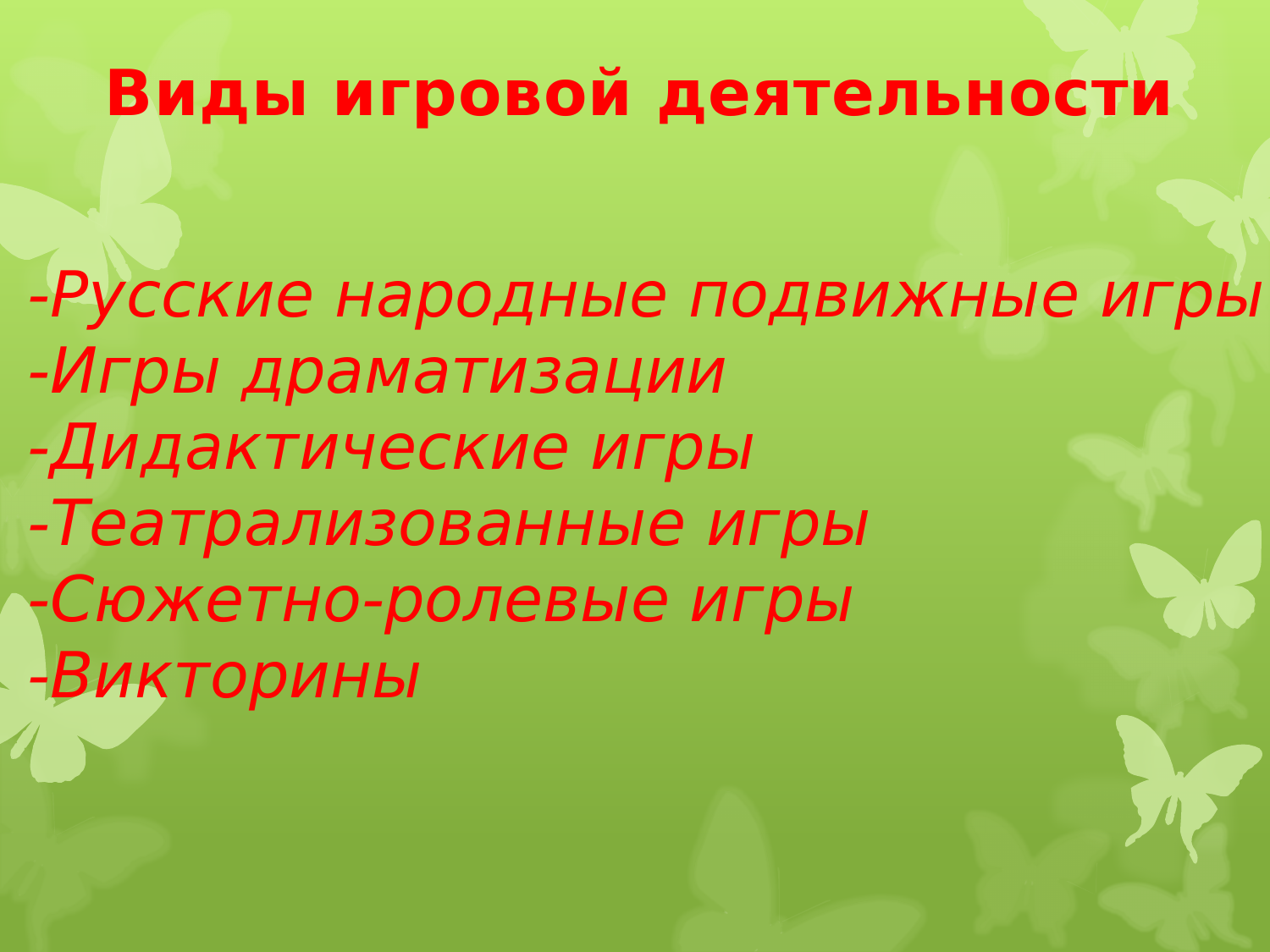

# Виды игровой деятельности
-Русские народные подвижные игры
-Игры драматизации
-Дидактические игры
-Театрализованные игры
-Сюжетно-ролевые игры
-Викторины